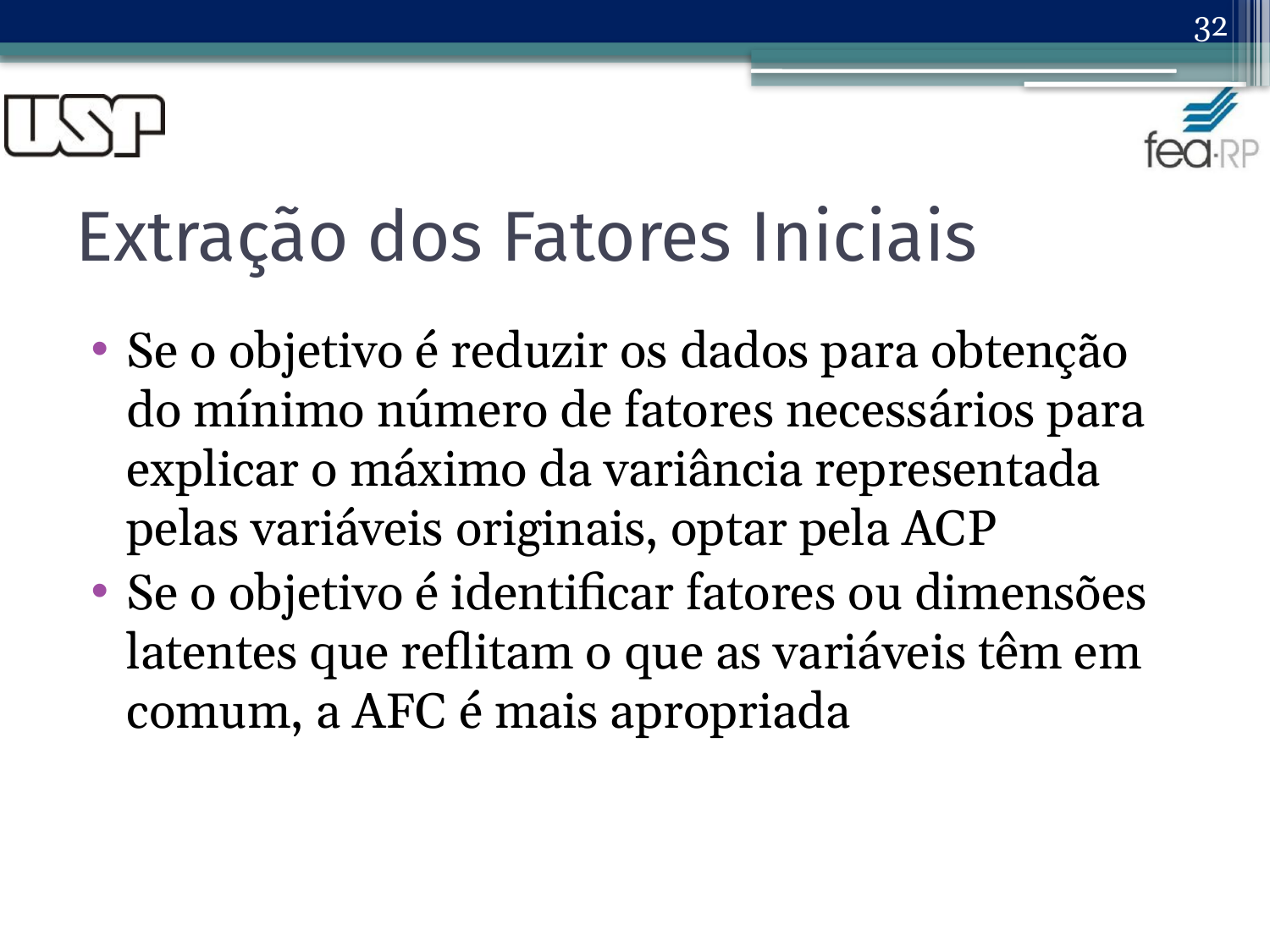

32
# Extração dos Fatores Iniciais
Se o objetivo é reduzir os dados para obtenção do mínimo número de fatores necessários para explicar o máximo da variância representada pelas variáveis originais, optar pela ACP
Se o objetivo é identificar fatores ou dimensões latentes que reflitam o que as variáveis têm em comum, a AFC é mais apropriada